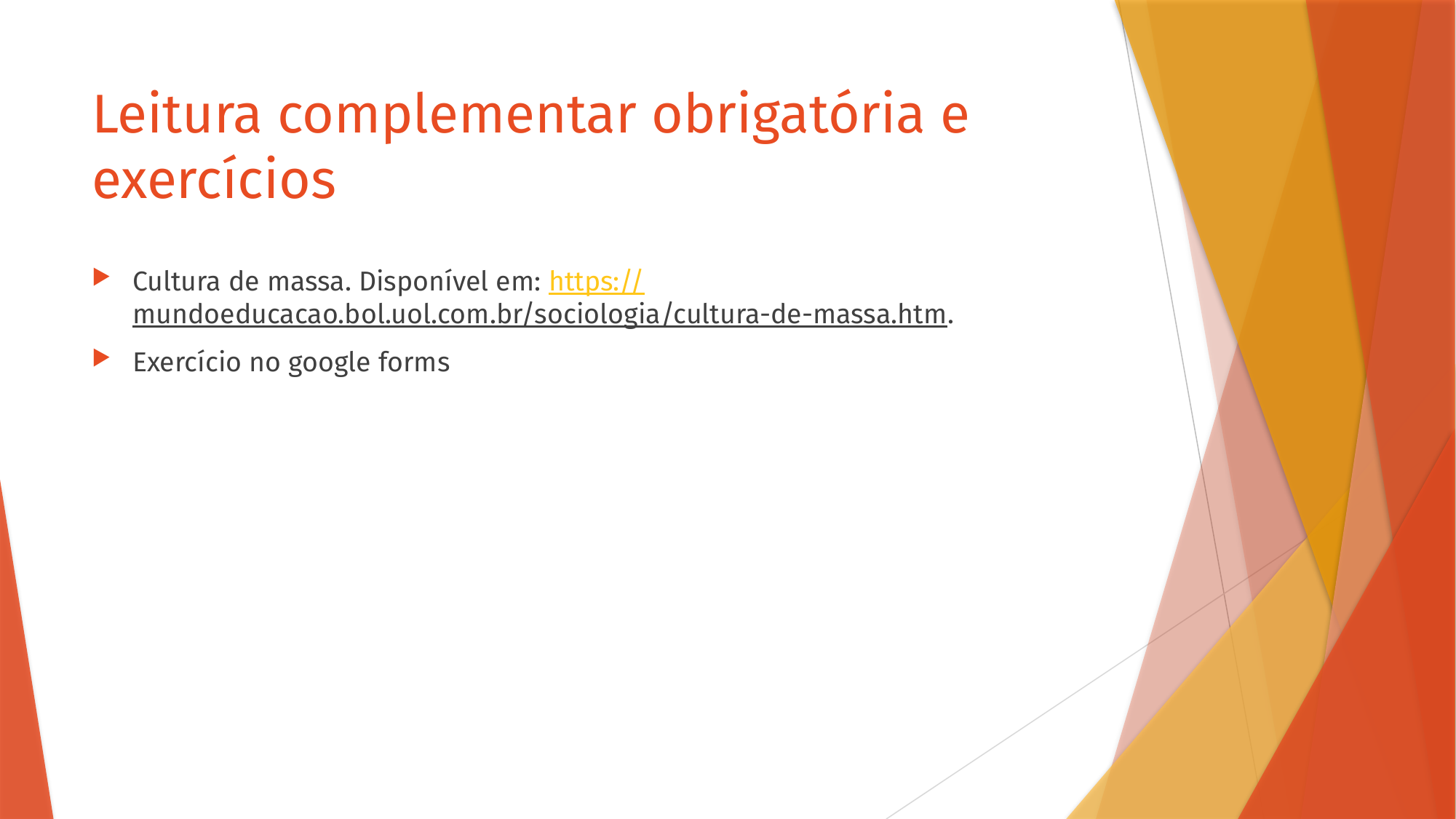

# Leitura complementar obrigatória e exercícios
Cultura de massa. Disponível em: https://mundoeducacao.bol.uol.com.br/sociologia/cultura-de-massa.htm.
Exercício no google forms